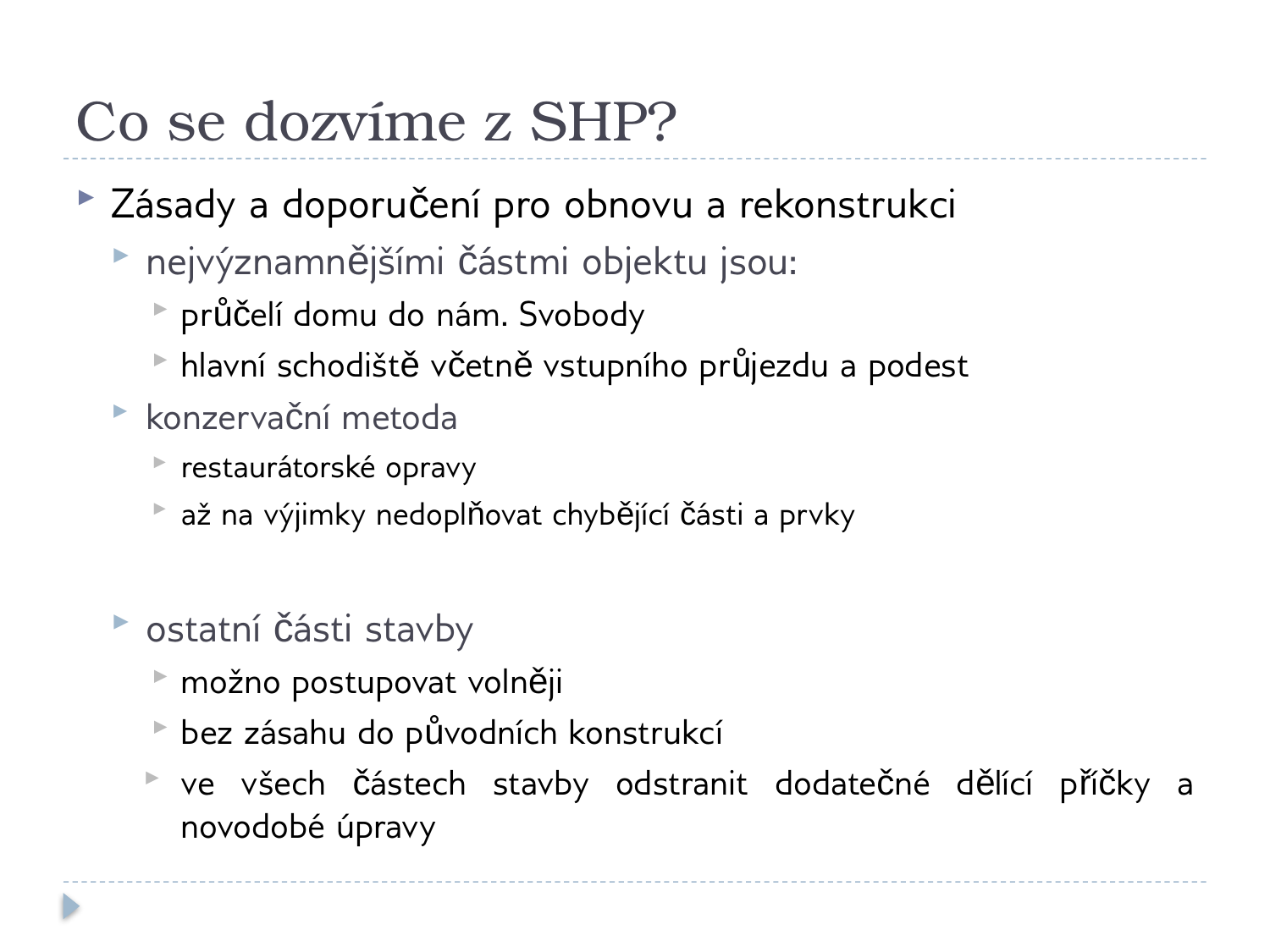

# Co se dozvíme z SHP?
Zásady a doporučení pro obnovu a rekonstrukci
nejvýznamnějšími částmi objektu jsou:
průčelí domu do nám. Svobody
hlavní schodiště včetně vstupního průjezdu a podest
konzervační metoda
restaurátorské opravy
až na výjimky nedoplňovat chybějící části a prvky

ostatní části stavby
možno postupovat volněji
bez zásahu do původních konstrukcí
ve všech částech stavby odstranit dodatečné dělící příčky a novodobé úpravy